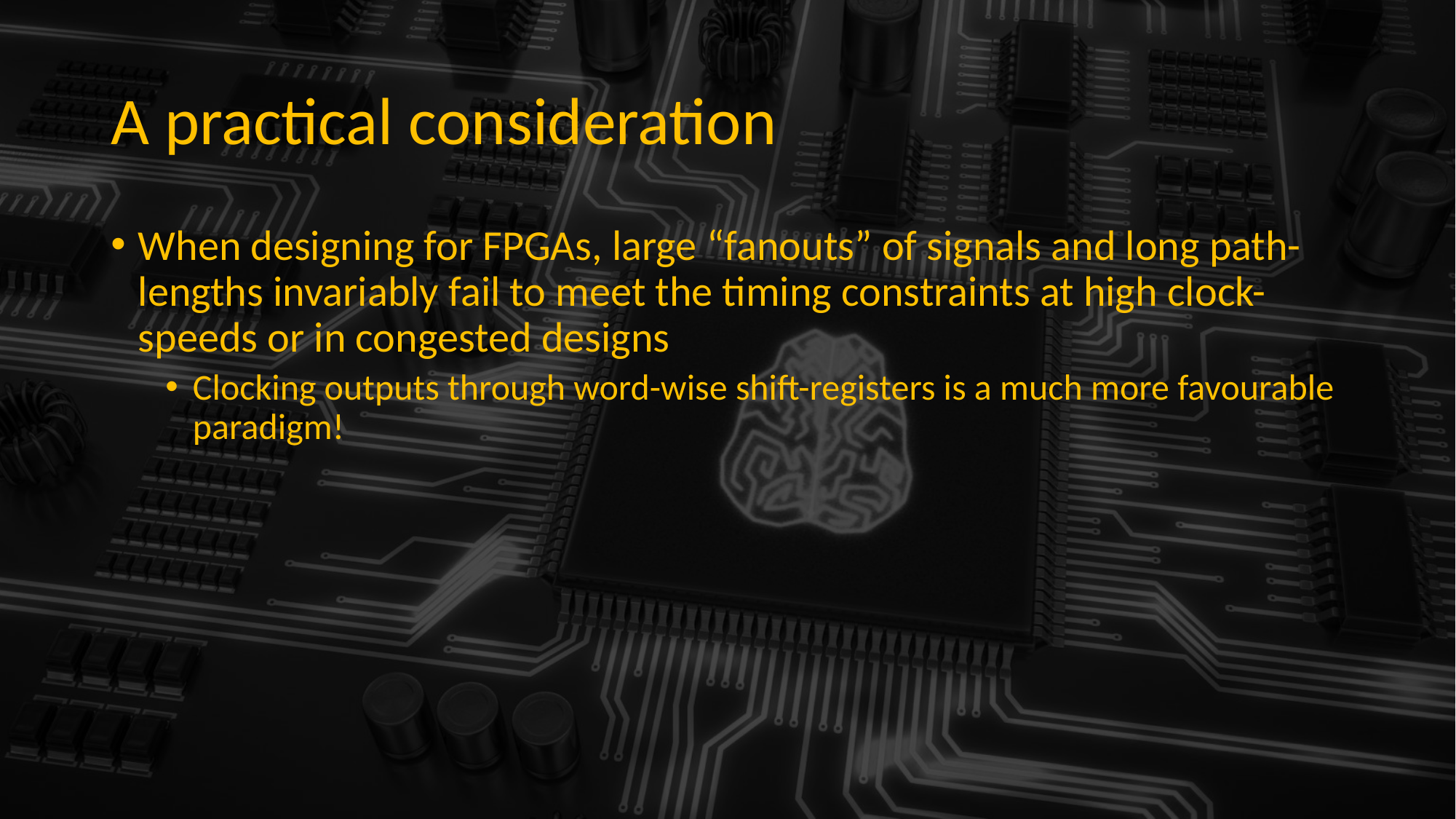

# A practical consideration
When designing for FPGAs, large “fanouts” of signals and long path-lengths invariably fail to meet the timing constraints at high clock-speeds or in congested designs
Clocking outputs through word-wise shift-registers is a much more favourable paradigm!